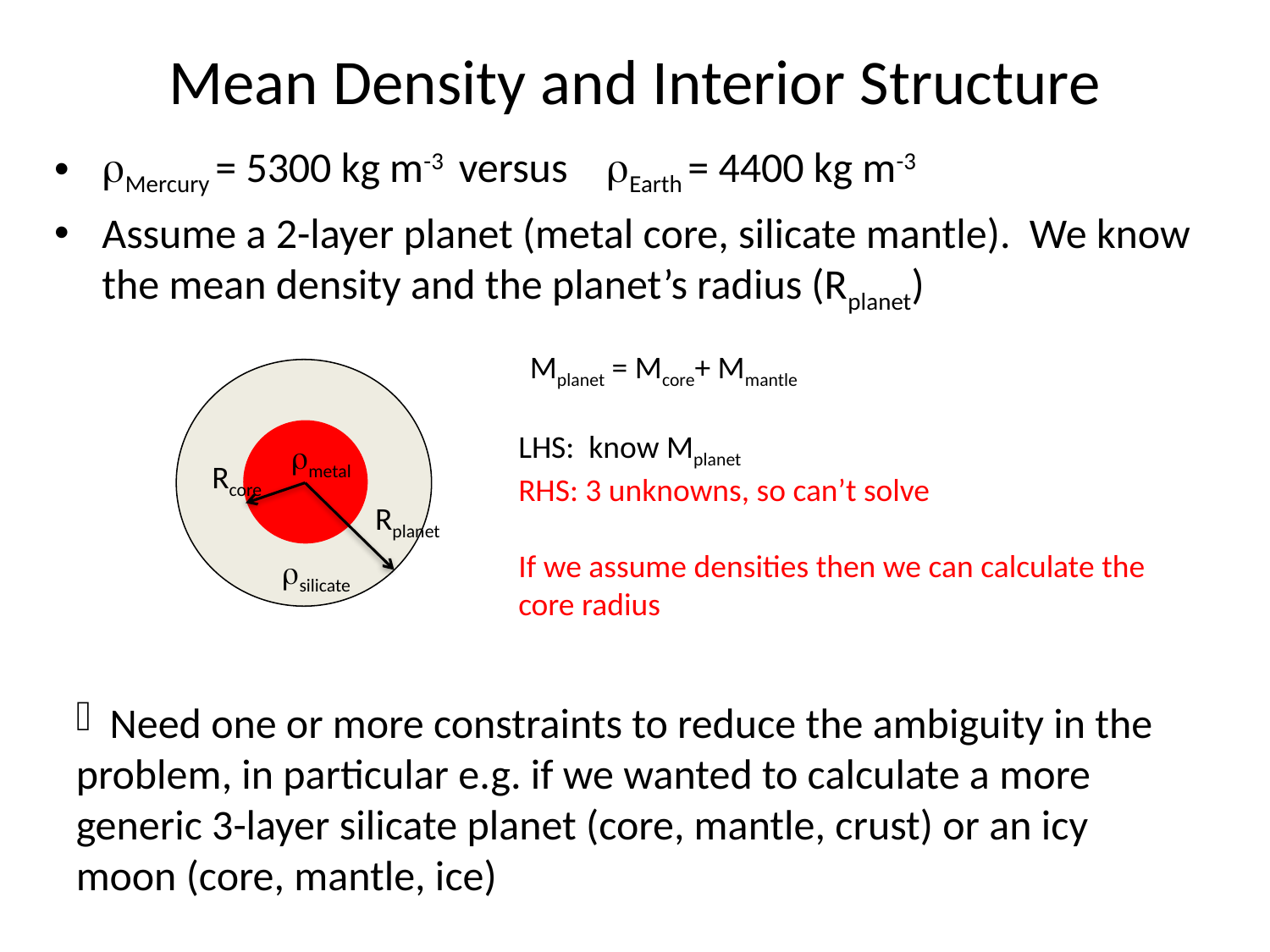

# Mean Density and Interior Structure
ρMercury = 5300 kg m-3  versus    ρEarth = 4400 kg m-3
Assume a 2-layer planet (metal core, silicate mantle).  We know the mean density and the planet’s radius (Rplanet)
Mplanet = Mcore+ Mmantle

ρmetal
Rcore
Rplanet
ρsilicate
LHS:  know Mplanet
RHS: 3 unknowns, so can’t solve

If we assume densities then we can calculate the core radius
Need one or more constraints to reduce the ambiguity in the problem, in particular e.g. if we wanted to calculate a more generic 3-layer silicate planet (core, mantle, crust) or an icy moon (core, mantle, ice)